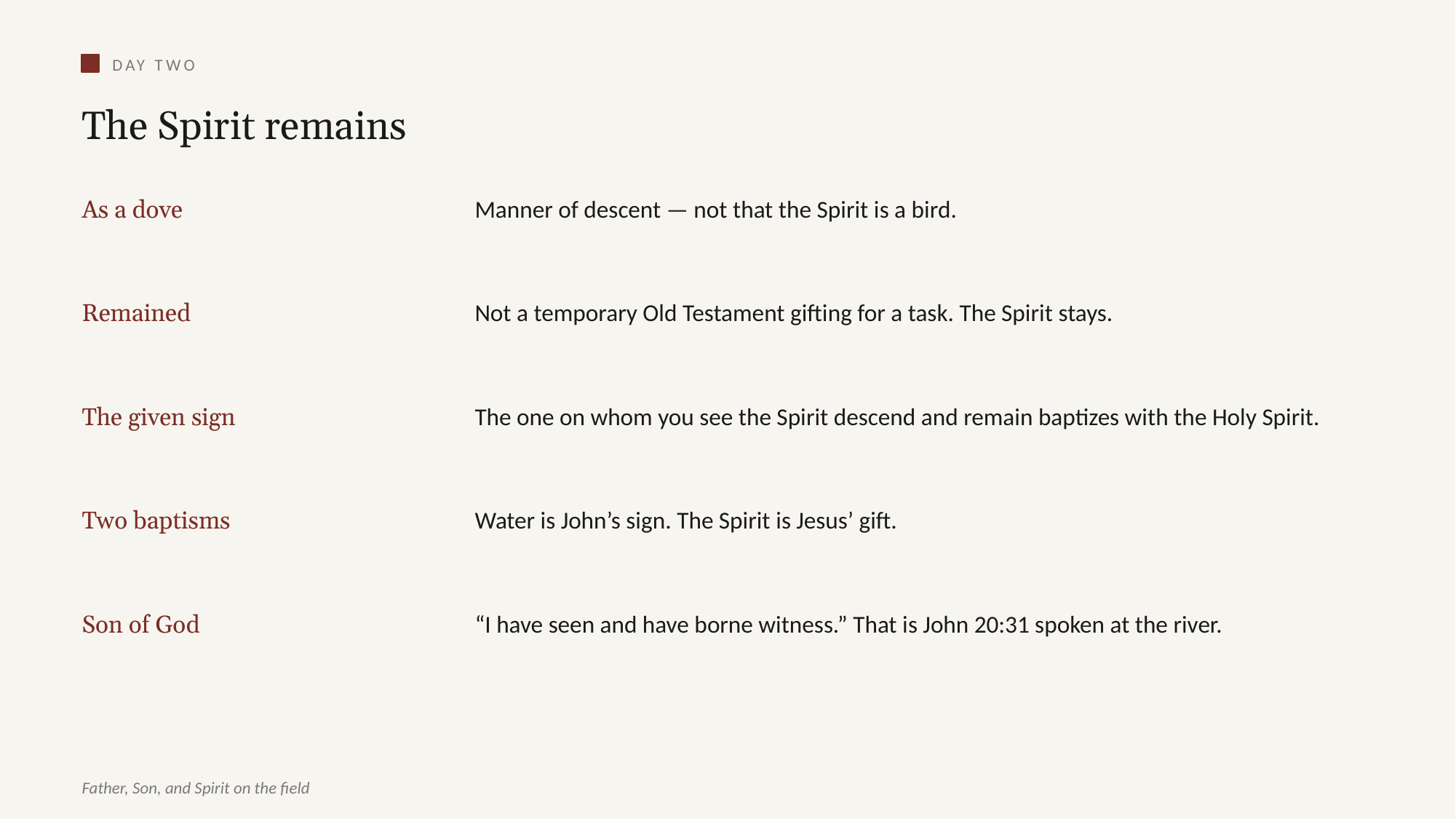

DAY TWO

The Spirit remains
As a dove
Manner of descent — not that the Spirit is a bird.
Remained
Not a temporary Old Testament gifting for a task. The Spirit stays.
The given sign
The one on whom you see the Spirit descend and remain baptizes with the Holy Spirit.
Two baptisms
Water is John’s sign. The Spirit is Jesus’ gift.
Son of God
“I have seen and have borne witness.” That is John 20:31 spoken at the river.
Father, Son, and Spirit on the field